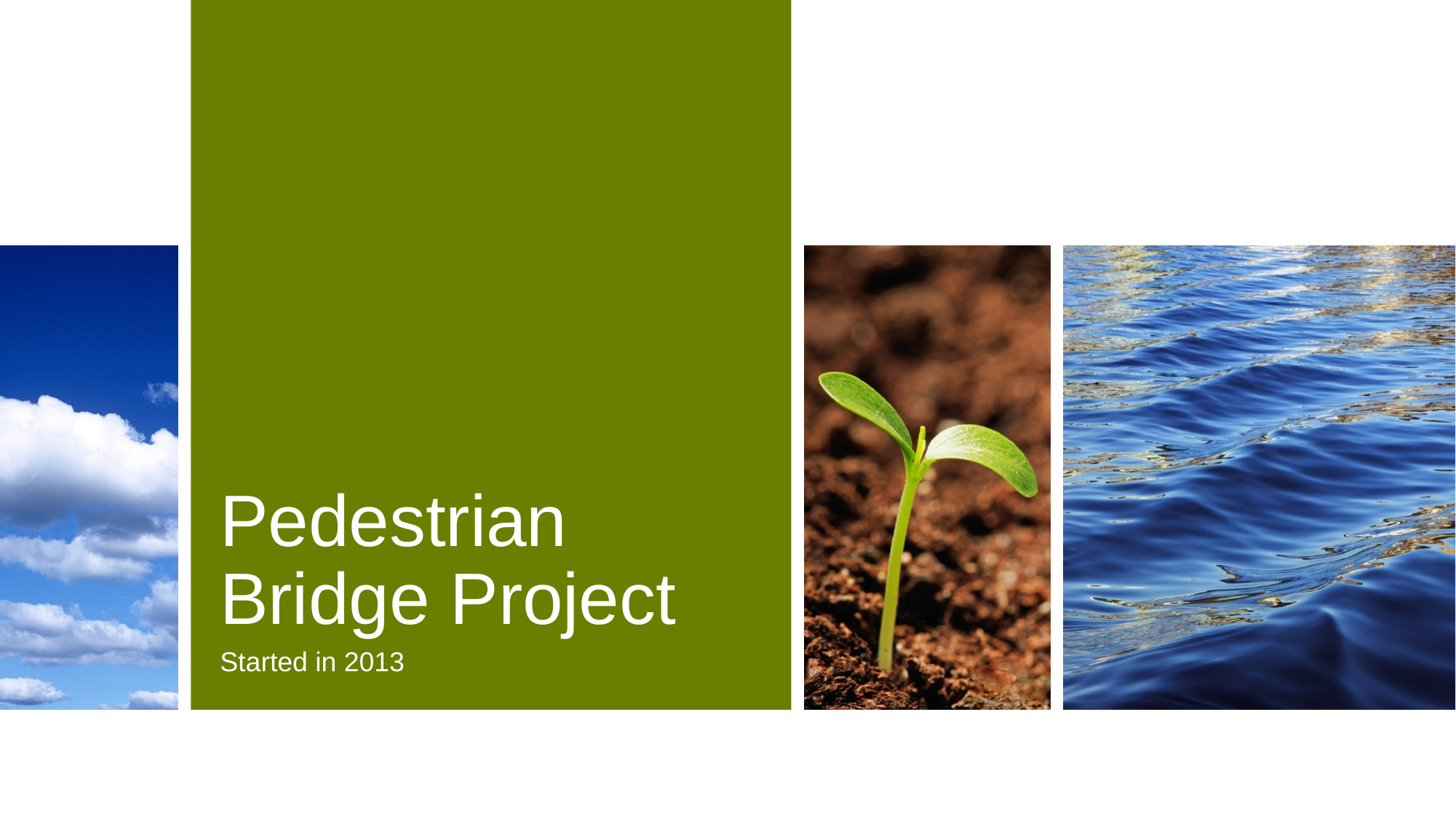

# Pedestrian Bridge Project
Started in 2013